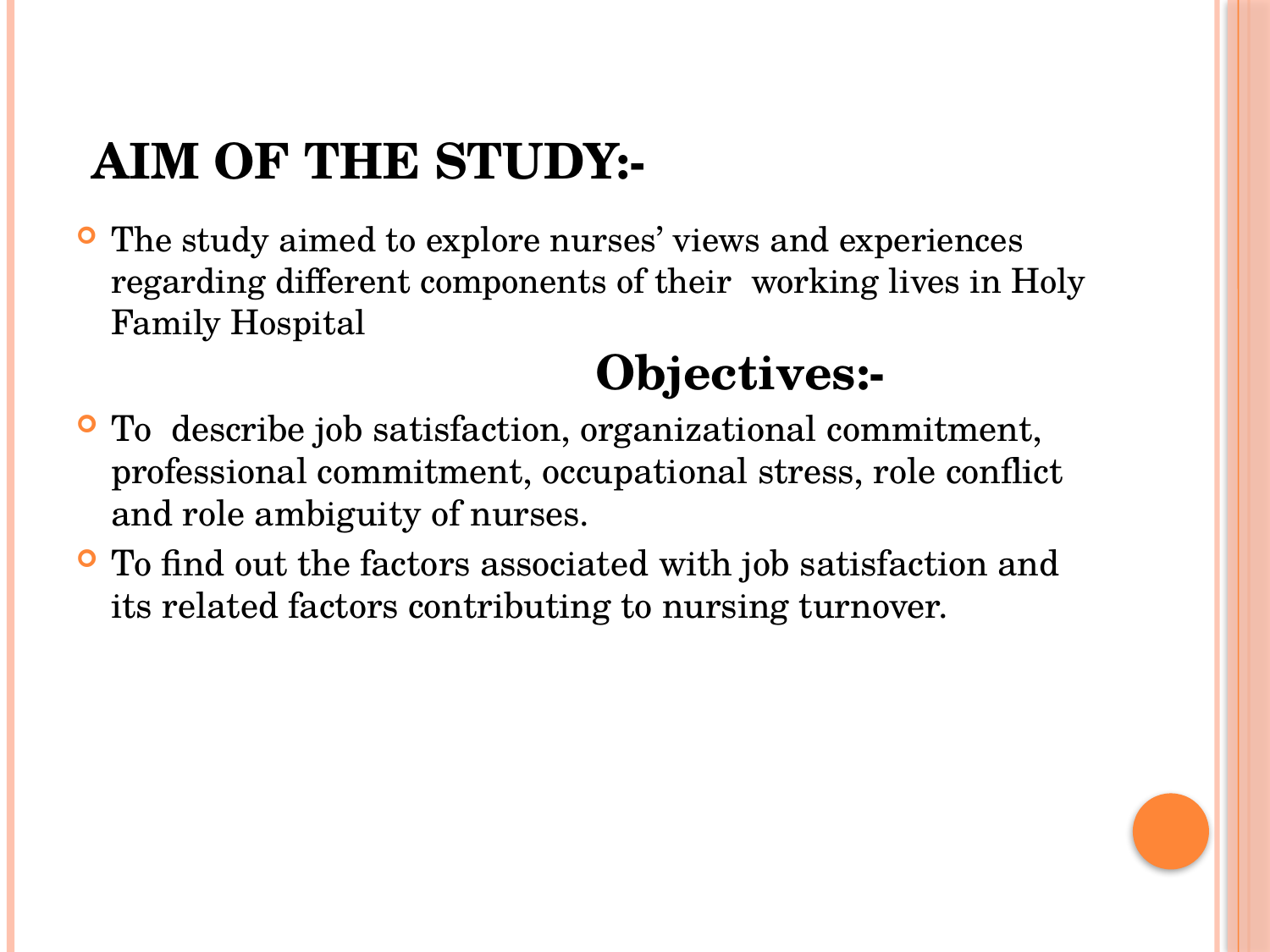

# AIM OF THE STUDY:-
The study aimed to explore nurses’ views and experiences regarding different components of their  working lives in Holy Family Hospital The study aimed to explore nurses’ views and experiences regarding different c Objectives:-
To  describe job satisfaction, organizational commitment, professional commitment, occupational stress, role conflict and role ambiguity of nurses.
To find out the factors associated with job satisfaction and its related factors contributing to nursing turnover.workinvn Holy Family Hospital The study aimed to explore nurses’ views and experiences regarding different components of their working lives in Holy Family Hospital he study aimed to explore nurses’ views and experiences regarding different components of their working lives in Holy Family Hospital